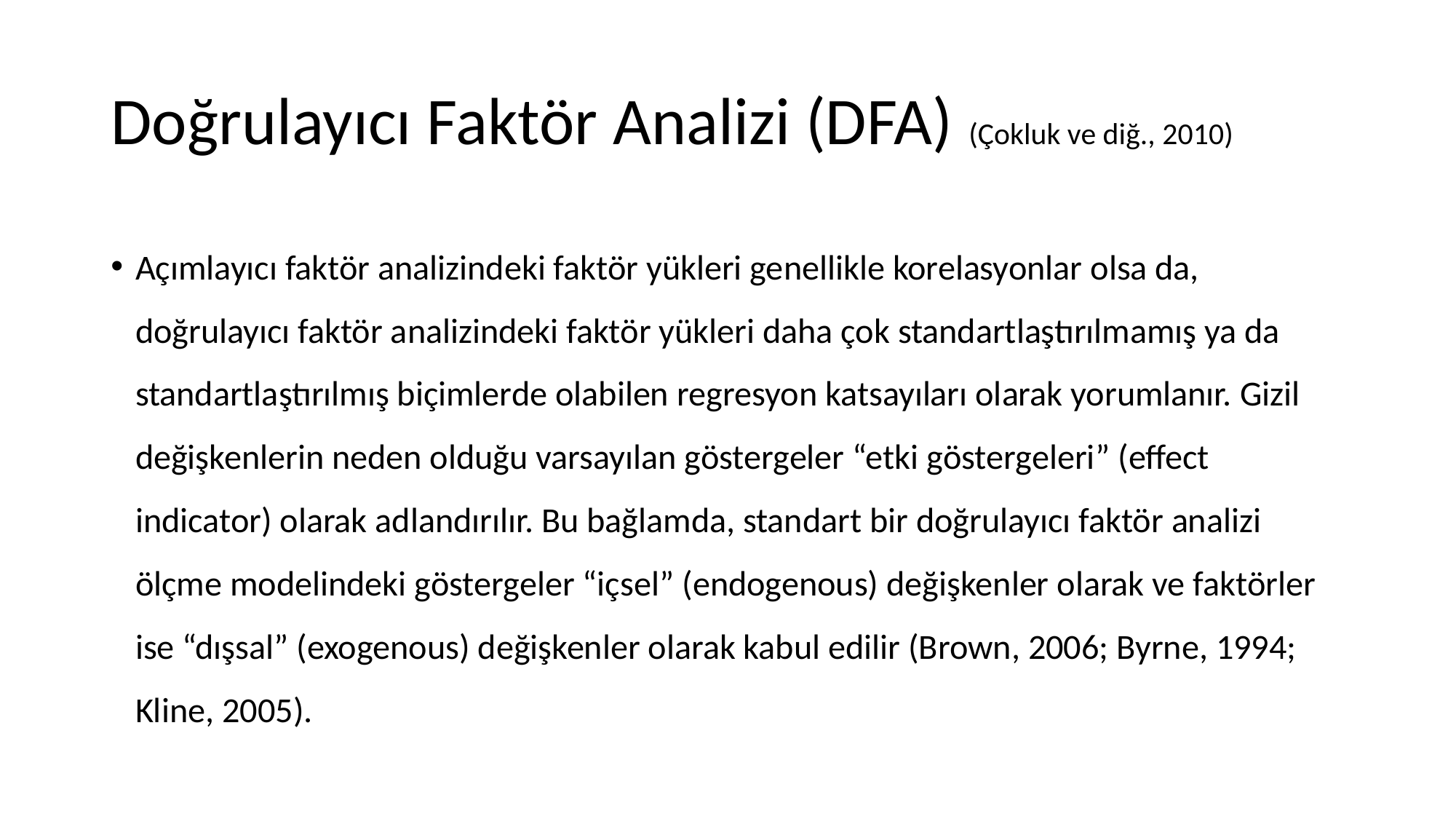

# Doğrulayıcı Faktör Analizi (DFA) (Çokluk ve diğ., 2010)
Açımlayıcı faktör analizindeki faktör yükleri genellikle korelasyonlar olsa da, doğrulayıcı faktör analizindeki faktör yükleri daha çok standartlaştırılmamış ya da standartlaştırılmış biçimlerde olabilen regresyon katsayıları olarak yorumlanır. Gizil değişkenlerin neden olduğu varsayılan göstergeler “etki göstergeleri” (effect indicator) olarak adlandırılır. Bu bağlamda, standart bir doğrulayıcı faktör analizi ölçme modelindeki göstergeler “içsel” (endogenous) değişkenler olarak ve faktörler ise “dışsal” (exogenous) değişkenler olarak kabul edilir (Brown, 2006; Byrne, 1994; Kline, 2005).